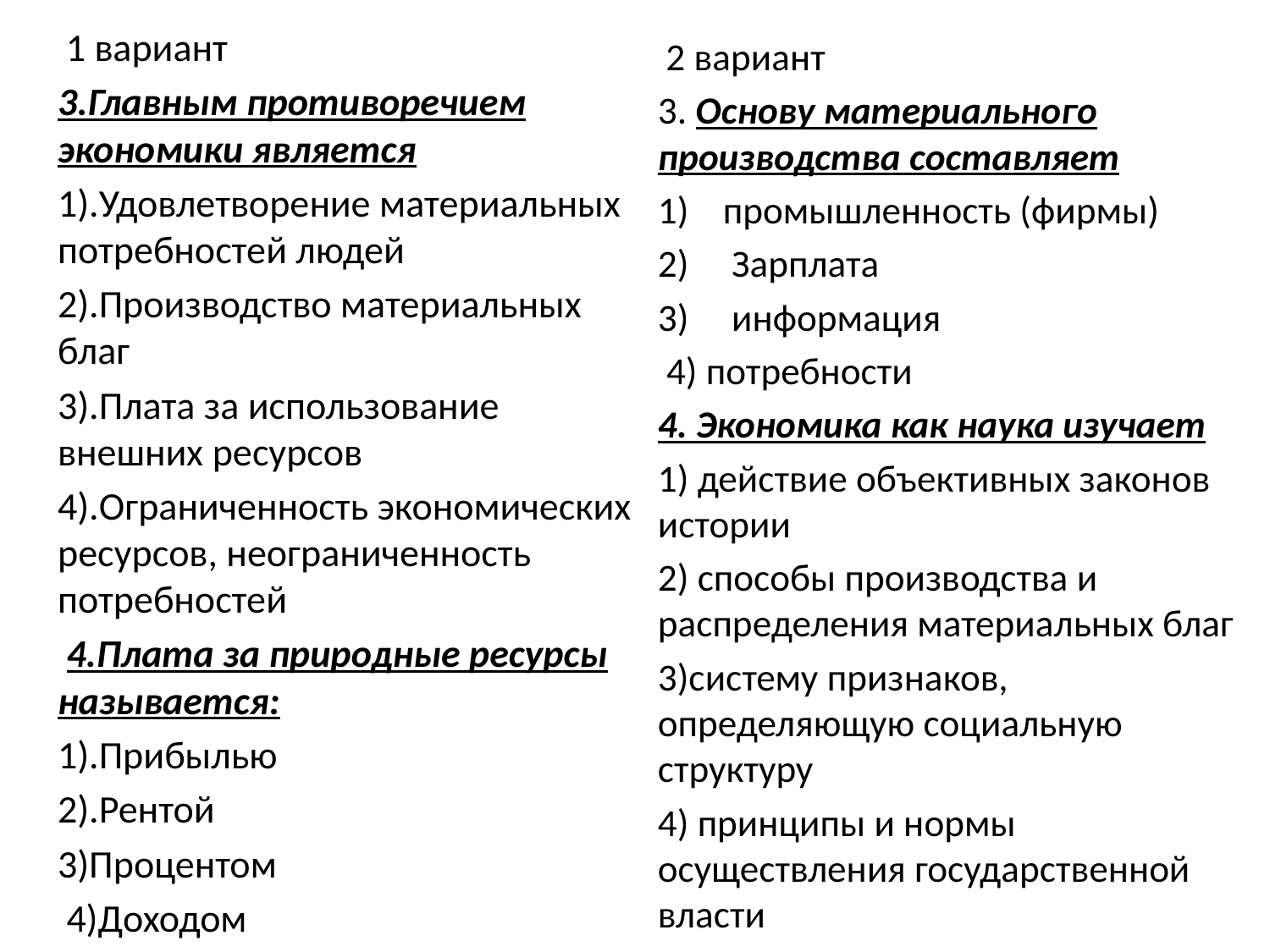

1 вариант
3.Главным противоречием экономики является
1).Удовлетворение материальных потребностей людей
2).Производство материальных благ
3).Плата за использование внешних ресурсов
4).Ограниченность экономических ресурсов, неограниченность потребностей
 4.Плата за природные ресурсы называется:
1).Прибылью
2).Рентой
3)Процентом
 4)Доходом

 2 вариант
3. Основу материального производства составляет
промышленность (фирмы)
 Зарплата
 информация
 4) потребности
4. Экономика как наука изучает
1) действие объективных законов истории
2) способы производства и распределения материальных благ
3)систему признаков, определяющую социальную структуру
4) принципы и нормы осуществления государственной власти